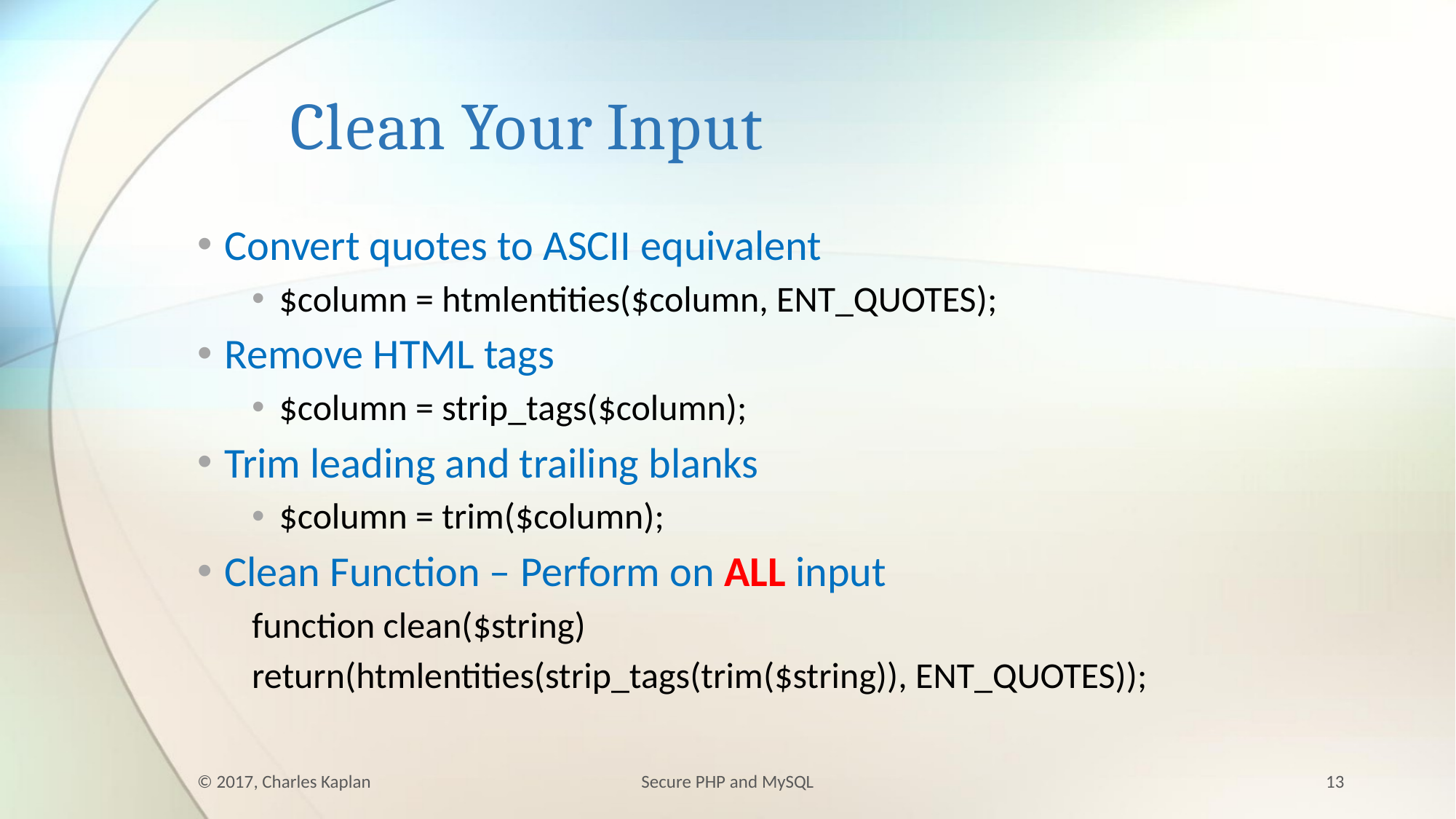

# Clean Your Input
Convert quotes to ASCII equivalent
$column = htmlentities($column, ENT_QUOTES);
Remove HTML tags
$column = strip_tags($column);
Trim leading and trailing blanks
$column = trim($column);
Clean Function – Perform on ALL input
function clean($string)
return(htmlentities(strip_tags(trim($string)), ENT_QUOTES));

© 2017, Charles Kaplan
Secure PHP and MySQL
13